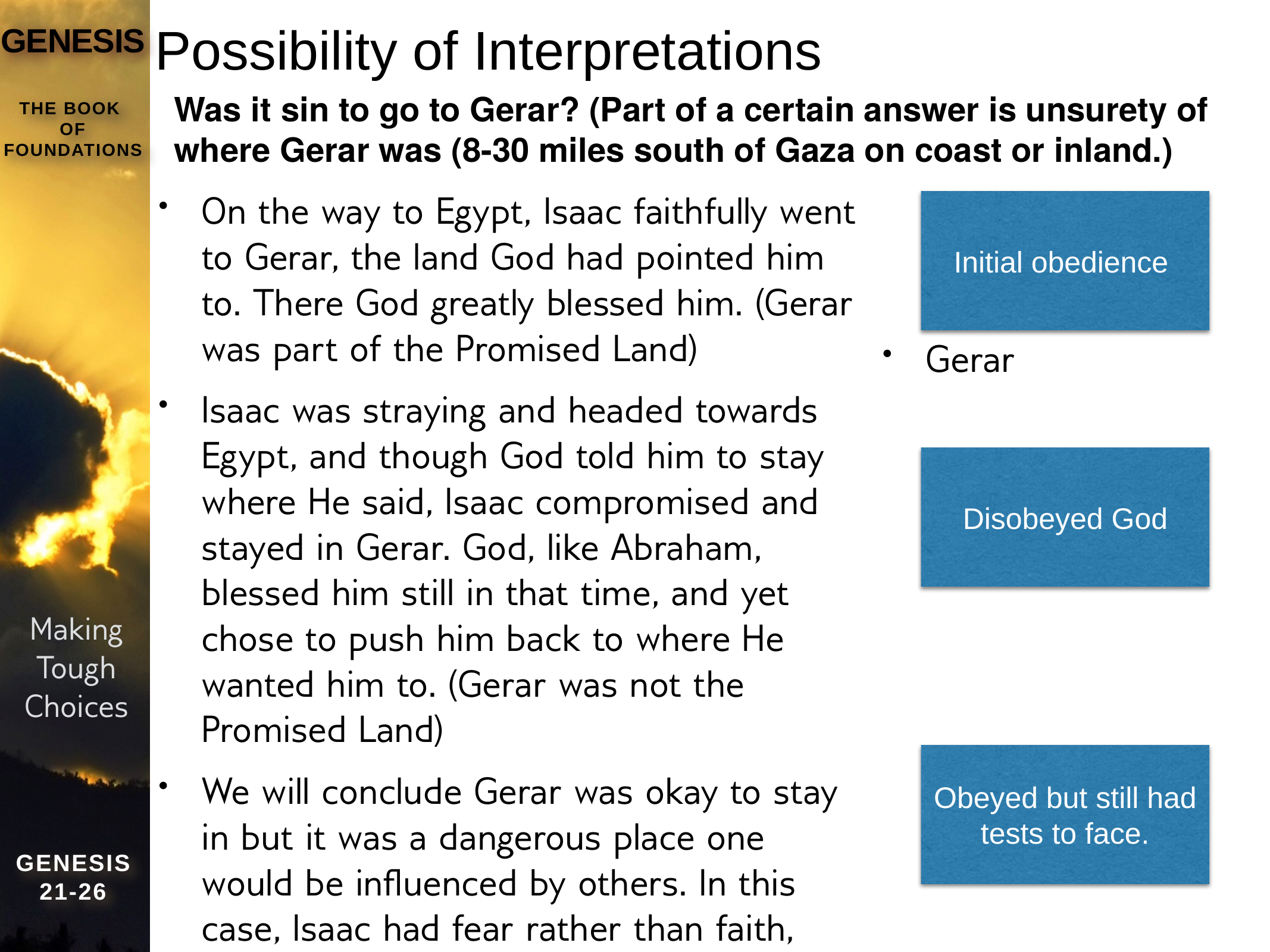

# Possibility of Interpretations
Was it sin to go to Gerar? (Part of a certain answer is unsurety of where Gerar was (8-30 miles south of Gaza on coast or inland.)
On the way to Egypt, Isaac faithfully went to Gerar, the land God had pointed him to. There God greatly blessed him. (Gerar was part of the Promised Land)
Isaac was straying and headed towards Egypt, and though God told him to stay where He said, Isaac compromised and stayed in Gerar. God, like Abraham, blessed him still in that time, and yet chose to push him back to where He wanted him to. (Gerar was not the Promised Land)
We will conclude Gerar was okay to stay in but it was a dangerous place one would be influenced by others. In this case, Isaac had fear rather than faith, and like his father sold out his wife.
Initial obedience
Gerar
Disobeyed God
Obeyed but still had tests to face.